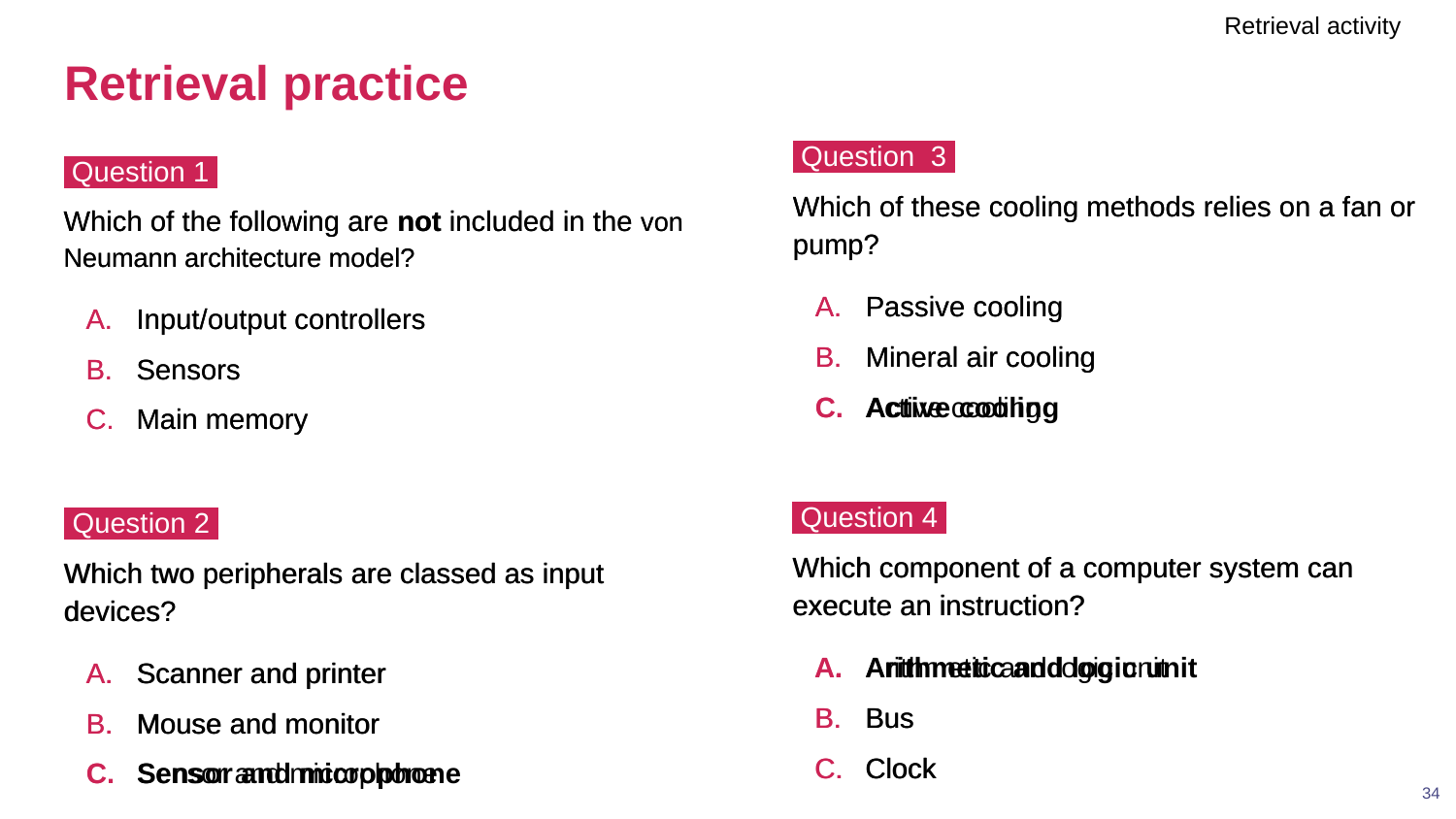

Retrieval activity
# Retrieval practice
 Question  3 .
Which of these cooling methods relies on a fan or pump?
Passive cooling
Mineral air cooling
Active cooling

 Question  3 .
Which of these cooling methods relies on a fan or pump?
Passive cooling
Mineral air cooling
Active cooling

 Question 1 .
Which of the following are not included in the von Neumann architecture model?
Input/output controllers
Sensors
Main memory
 Question 1 .
Which of the following are not included in the von Neumann architecture model?
Input/output controllers
Sensors
Main memory
 Question 4 .
Which component of a computer system can execute an instruction?
Arithmetic and logic unit
Bus
Clock

 Question 4 .
Which component of a computer system can execute an instruction?
Arithmetic and logic unit
Bus
Clock

 Question 2 .
Which two peripherals are classed as input devices?
Scanner and printer
Mouse and monitor
Sensor and microphone
 Question 2 .
Which two peripherals are classed as input devices?
Scanner and printer
Mouse and monitor
Sensor and microphone
34